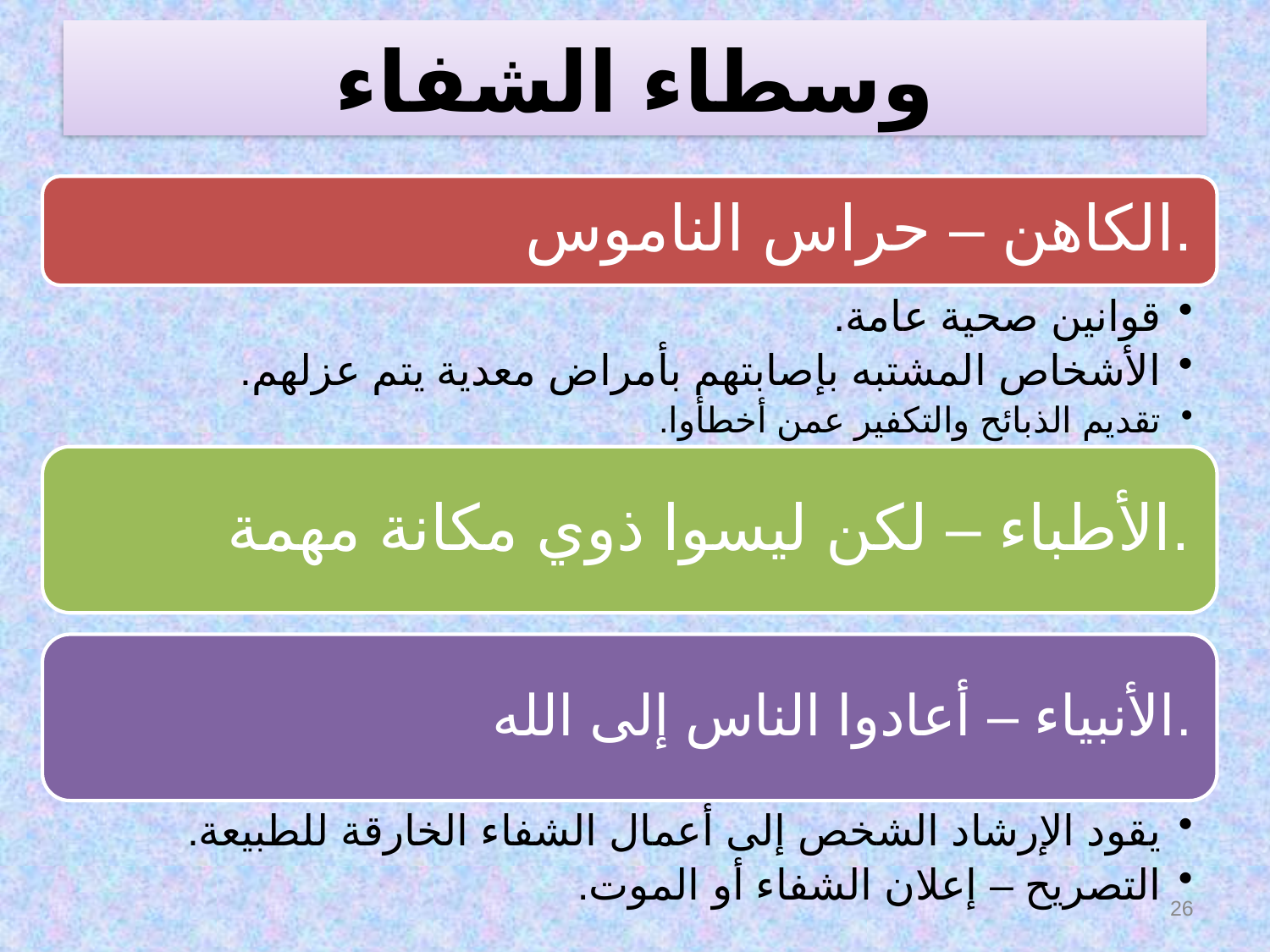

وسطاء الشفاء
الكاهن – حراس الناموس.
قوانين صحية عامة.
الأشخاص المشتبه بإصابتهم بأمراض معدية يتم عزلهم.
تقديم الذبائح والتكفير عمن أخطأوا.
الأطباء – لكن ليسوا ذوي مكانة مهمة.
الأنبياء – أعادوا الناس إلى الله.
يقود الإرشاد الشخص إلى أعمال الشفاء الخارقة للطبيعة.
التصريح – إعلان الشفاء أو الموت.

26